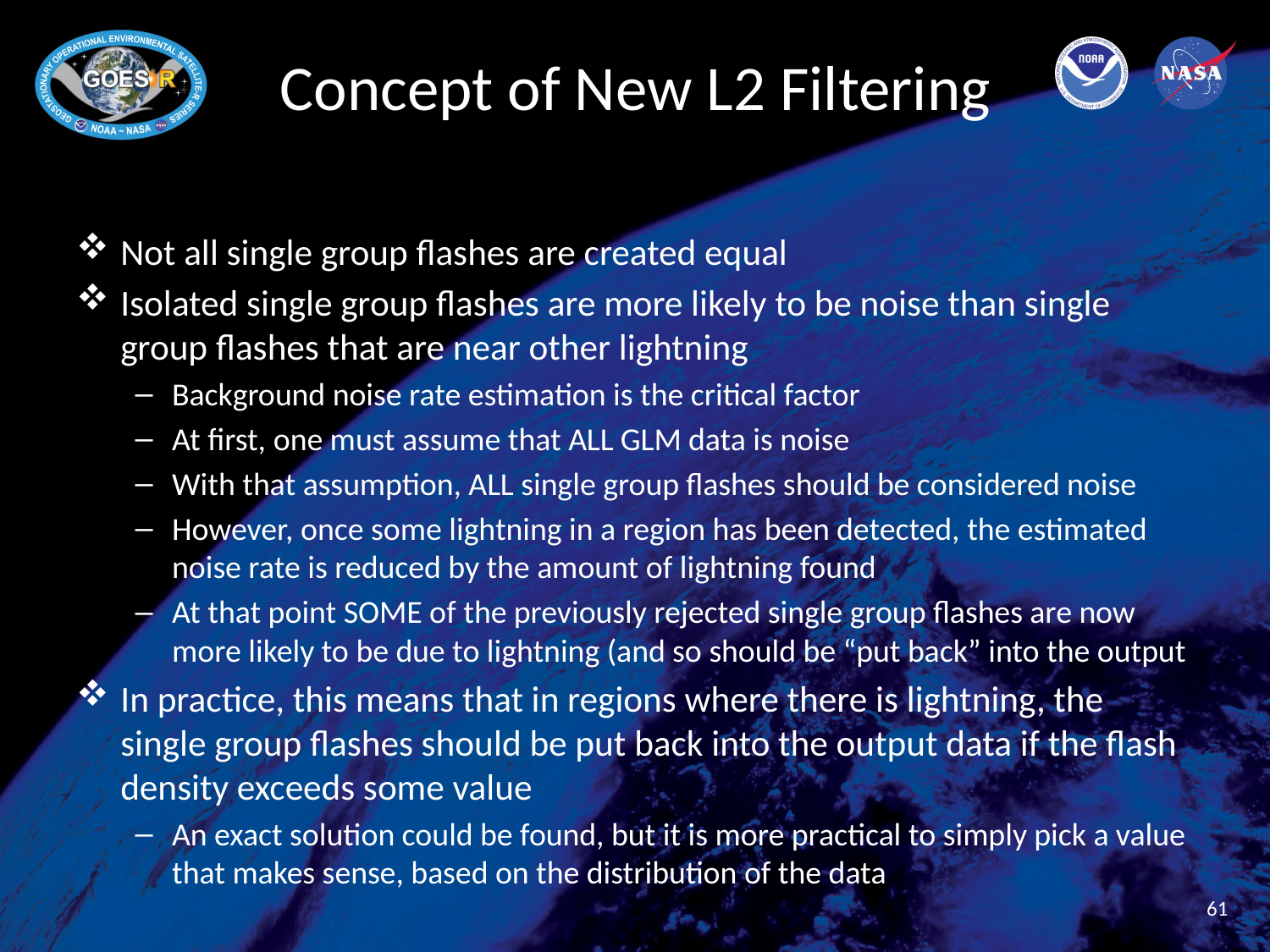

# Concept of New L2 Filtering
Not all single group flashes are created equal
Isolated single group flashes are more likely to be noise than single group flashes that are near other lightning
Background noise rate estimation is the critical factor
At first, one must assume that ALL GLM data is noise
With that assumption, ALL single group flashes should be considered noise
However, once some lightning in a region has been detected, the estimated noise rate is reduced by the amount of lightning found
At that point SOME of the previously rejected single group flashes are now more likely to be due to lightning (and so should be “put back” into the output
In practice, this means that in regions where there is lightning, the single group flashes should be put back into the output data if the flash density exceeds some value
An exact solution could be found, but it is more practical to simply pick a value that makes sense, based on the distribution of the data

61